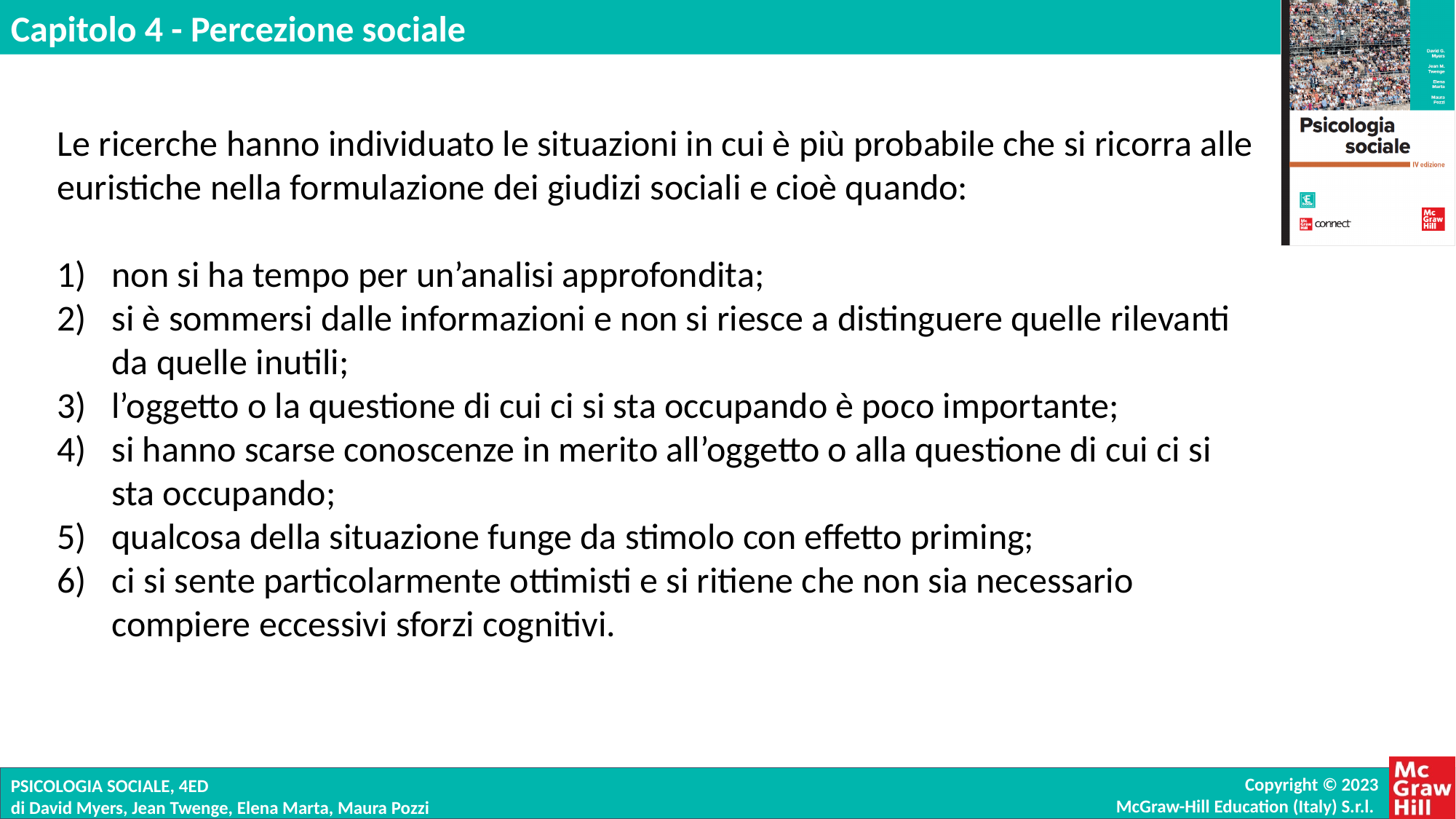

Le ricerche hanno individuato le situazioni in cui è più probabile che si ricorra alle euristiche nella formulazione dei giudizi sociali e cioè quando:
non si ha tempo per un’analisi approfondita;
si è sommersi dalle informazioni e non si riesce a distinguere quelle rilevanti da quelle inutili;
l’oggetto o la questione di cui ci si sta occupando è poco importante;
si hanno scarse conoscenze in merito all’oggetto o alla questione di cui ci si sta occupando;
qualcosa della situazione funge da stimolo con effetto priming;
ci si sente particolarmente ottimisti e si ritiene che non sia necessario compiere eccessivi sforzi cognitivi.